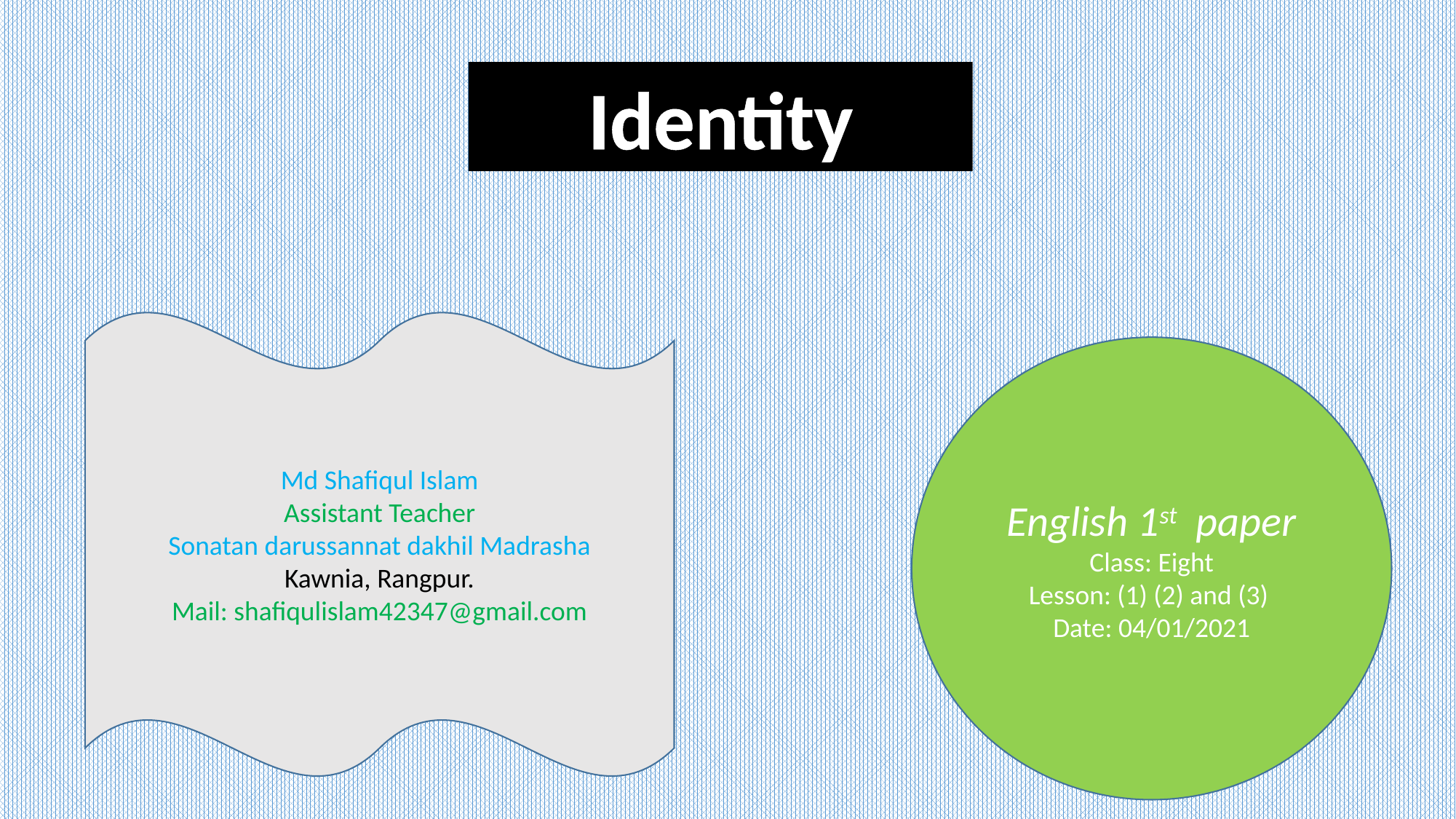

Identity
Md Shafiqul Islam
Assistant Teacher
Sonatan darussannat dakhil Madrasha
Kawnia, Rangpur.
Mail: shafiqulislam42347@gmail.com
English 1st  paper
Class: Eight
Lesson: (1) (2) and (3)
Date: 04/01/2021